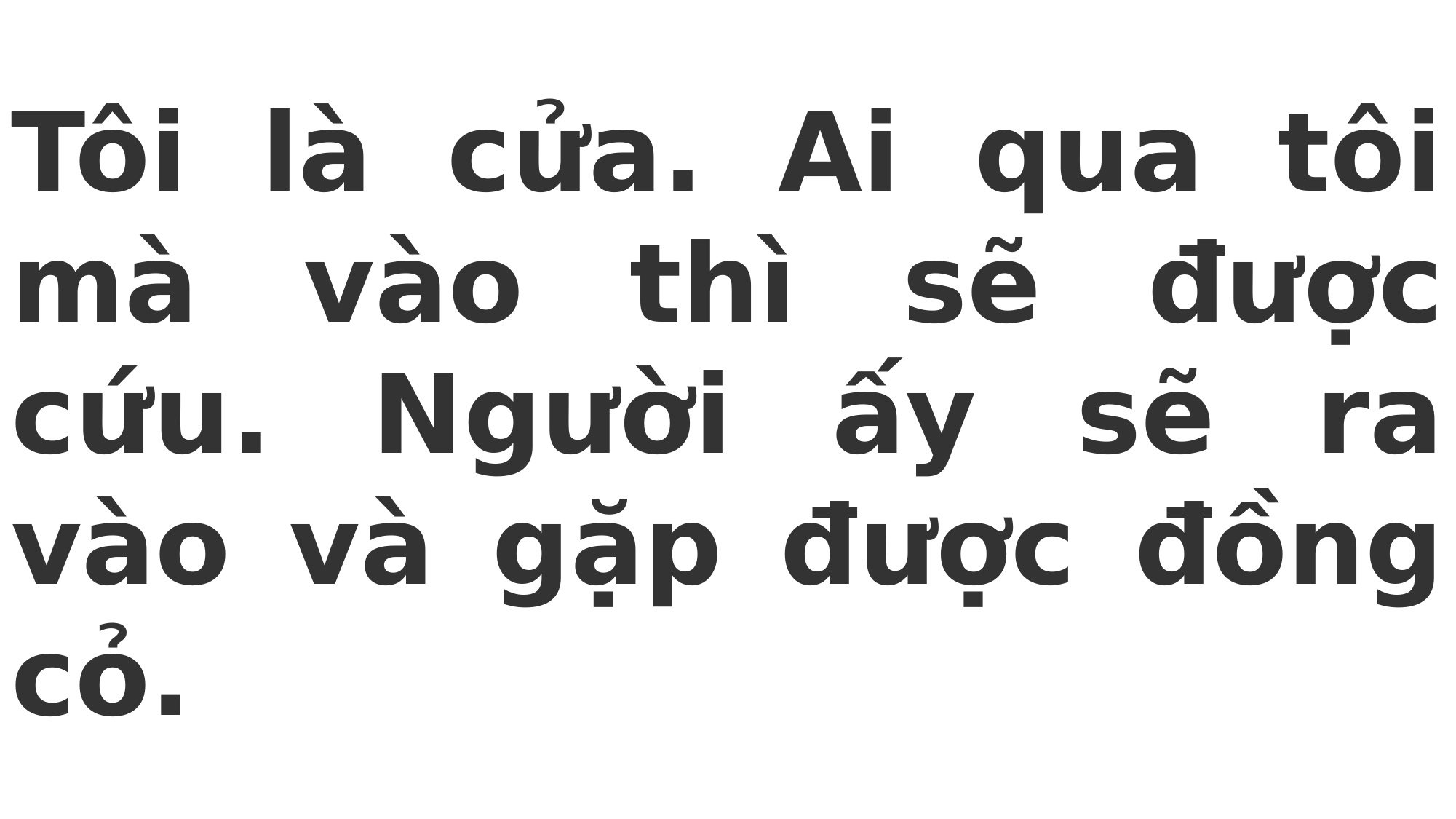

# Tôi là cửa. Ai qua tôi mà vào thì sẽ được cứu. Người ấy sẽ ra vào và gặp được đồng cỏ.